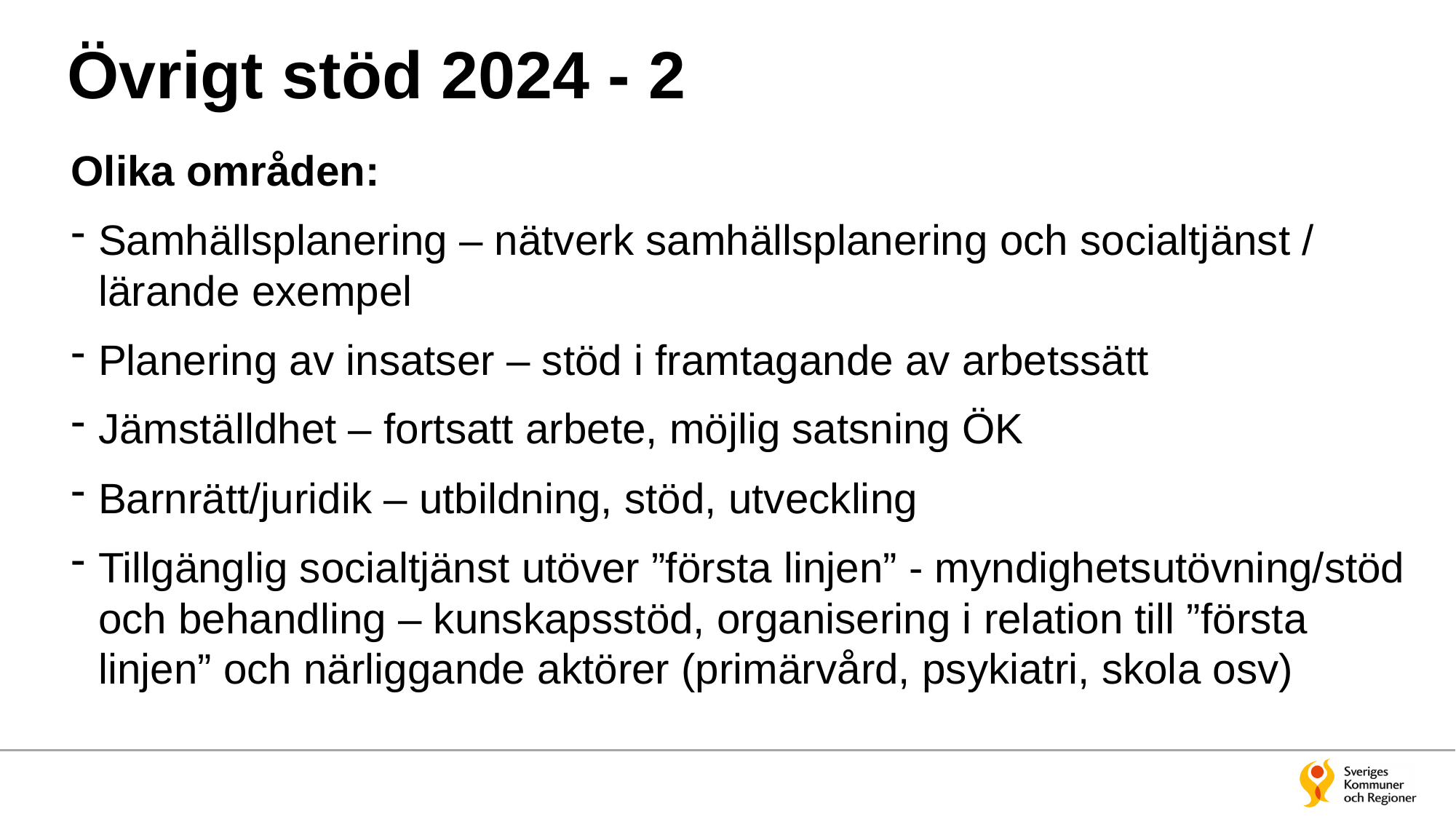

Övrigt stöd 2024 - 2
Olika områden:
Samhällsplanering – nätverk samhällsplanering och socialtjänst / lärande exempel
Planering av insatser – stöd i framtagande av arbetssätt
Jämställdhet – fortsatt arbete, möjlig satsning ÖK
Barnrätt/juridik – utbildning, stöd, utveckling
Tillgänglig socialtjänst utöver ”första linjen” - myndighetsutövning/stöd och behandling – kunskapsstöd, organisering i relation till ”första linjen” och närliggande aktörer (primärvård, psykiatri, skola osv)